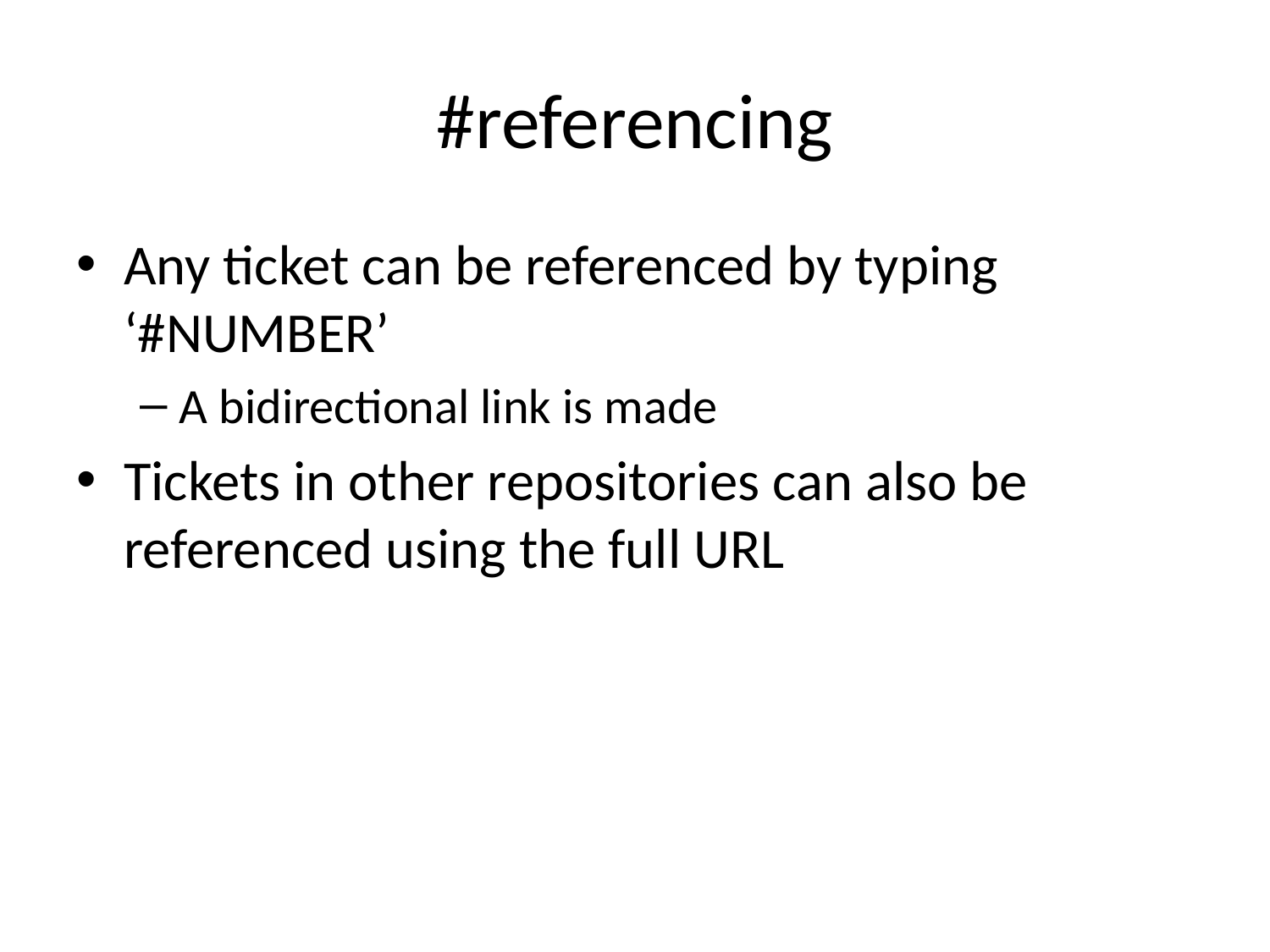

# #referencing
Any ticket can be referenced by typing ‘#NUMBER’
A bidirectional link is made
Tickets in other repositories can also be referenced using the full URL